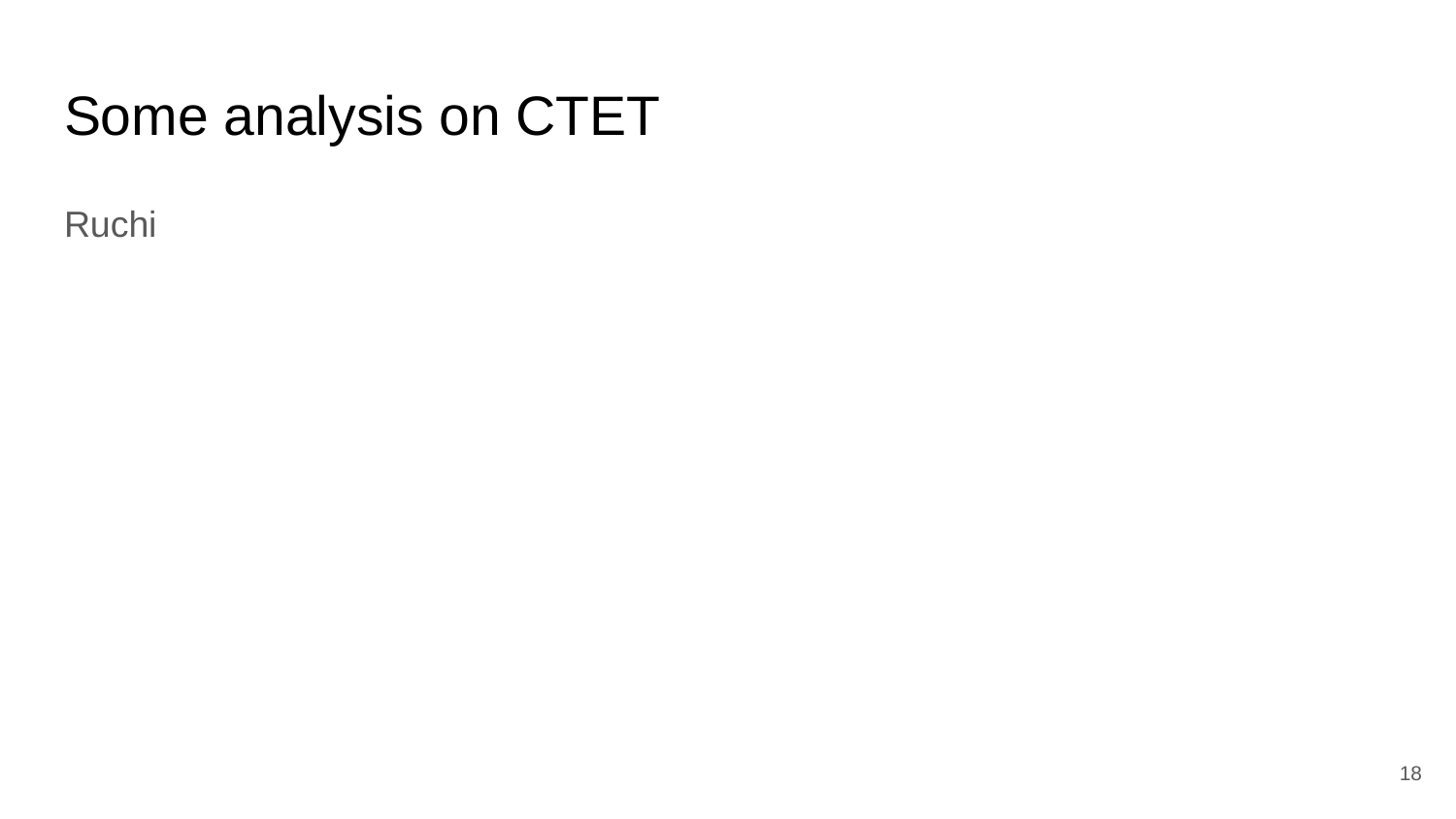

# Some analysis on CTET
Ruchi
18